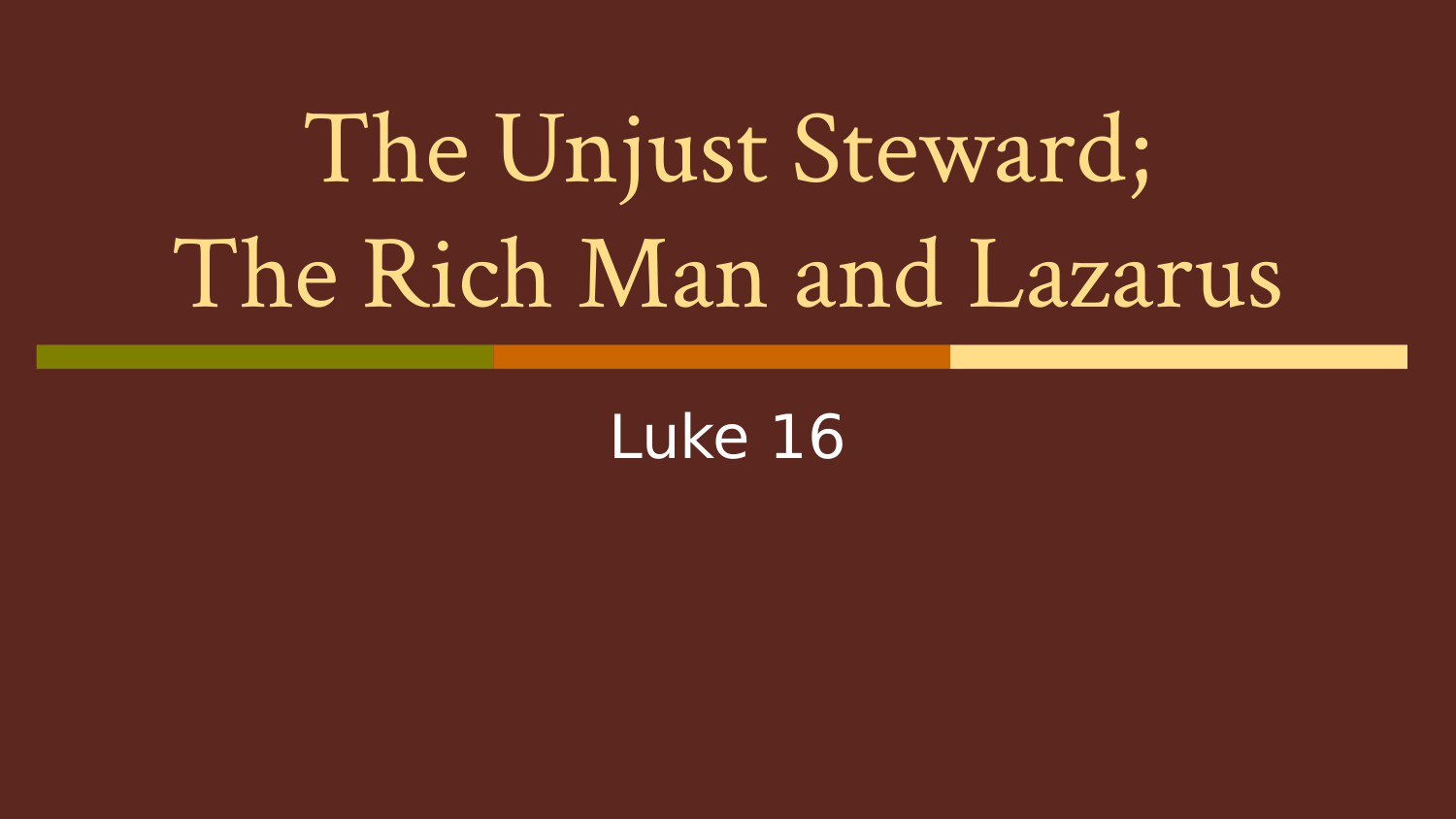

# The Unjust Steward; The Rich Man and Lazarus
Luke 16